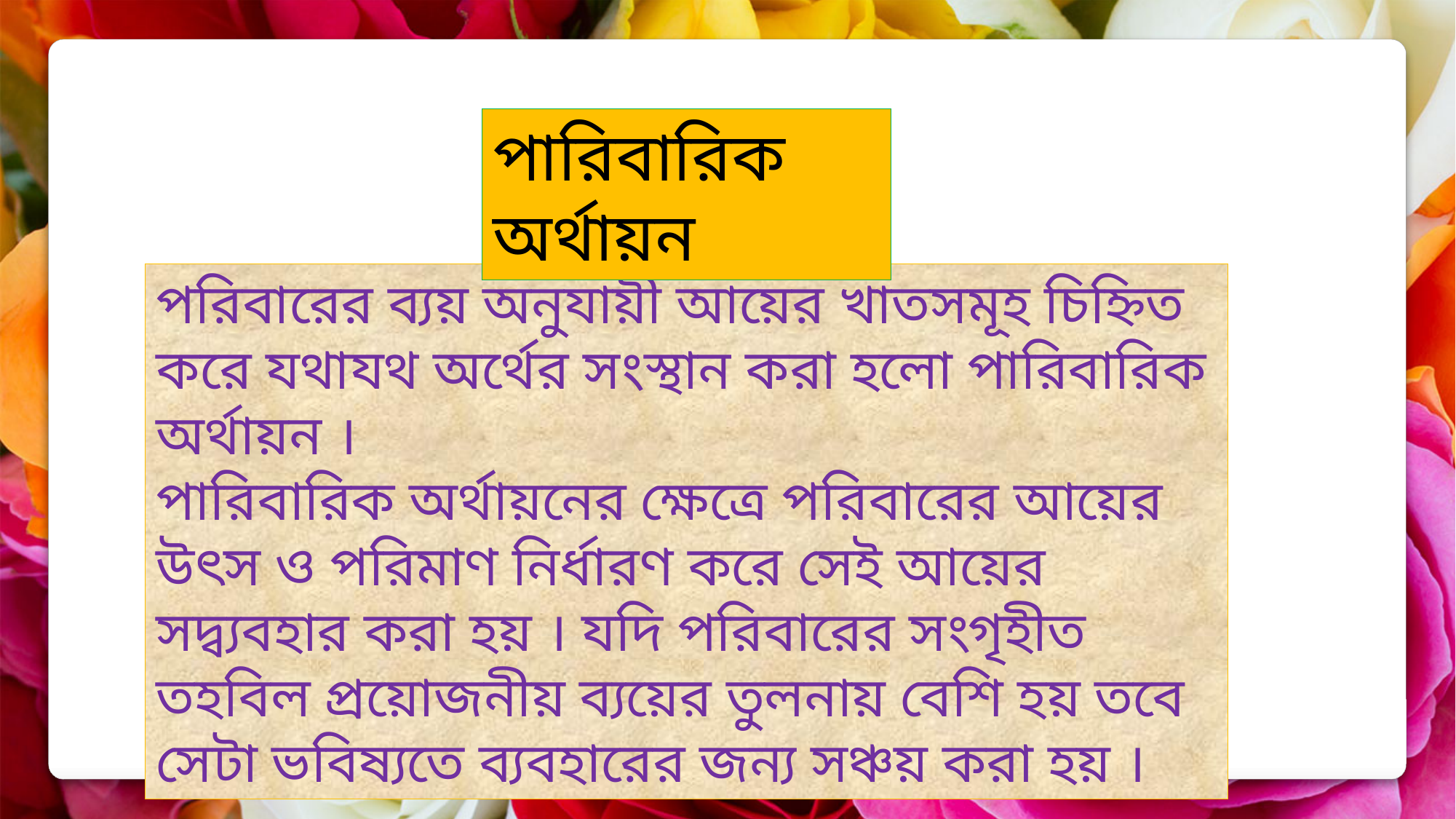

পারিবারিক অর্থায়ন
পরিবারের ব্যয় অনুযায়ী আয়ের খাতসমূহ চিহ্নিত করে যথাযথ অর্থের সংস্থান করা হলো পারিবারিক অর্থায়ন ।
পারিবারিক অর্থায়নের ক্ষেত্রে পরিবারের আয়ের উৎস ও পরিমাণ নির্ধারণ করে সেই আয়ের সদ্ব্যবহার করা হয় । যদি পরিবারের সংগৃহীত তহবিল প্রয়োজনীয় ব্যয়ের তুলনায় বেশি হয় তবে সেটা ভবিষ্যতে ব্যবহারের জন্য সঞ্চয় করা হয় ।